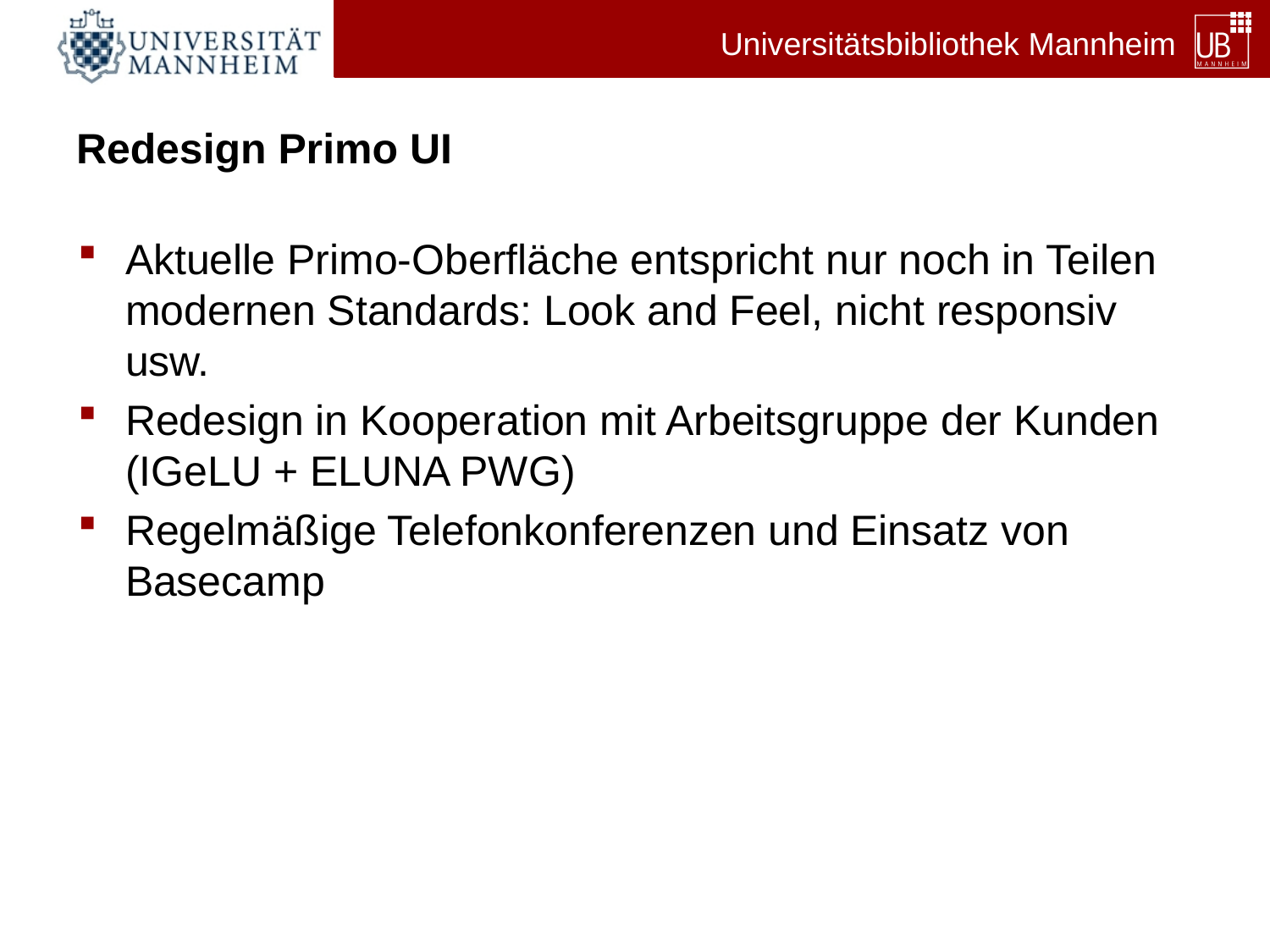

# Redesign Primo UI
Aktuelle Primo-Oberfläche entspricht nur noch in Teilen modernen Standards: Look and Feel, nicht responsiv usw.
Redesign in Kooperation mit Arbeitsgruppe der Kunden (IGeLU + ELUNA PWG)
Regelmäßige Telefonkonferenzen und Einsatz von Basecamp